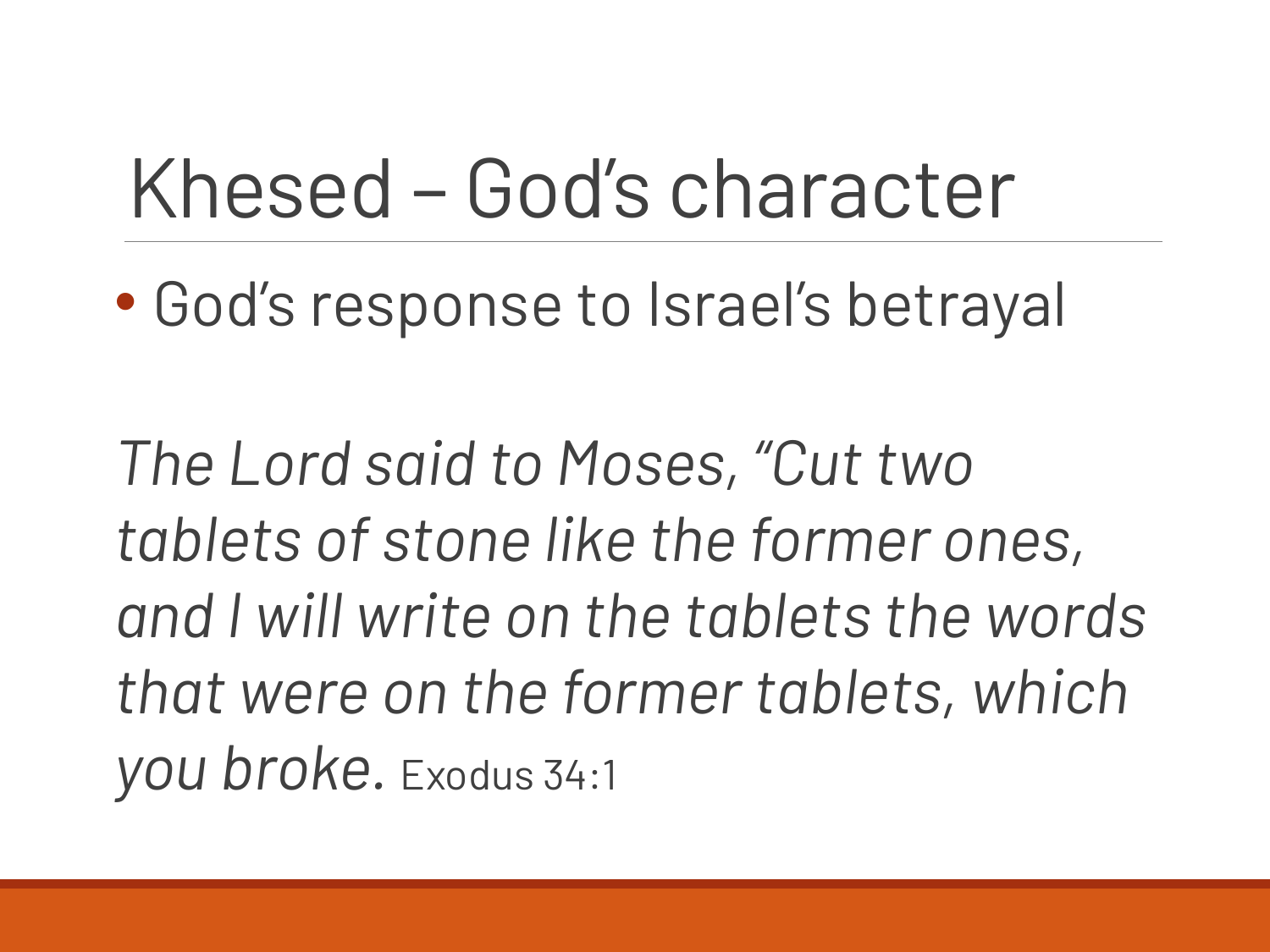

# Khesed – God’s character
God’s response to Israel’s betrayal
The Lord said to Moses, “Cut two tablets of stone like the former ones, and I will write on the tablets the words that were on the former tablets, which you broke. Exodus 34:1